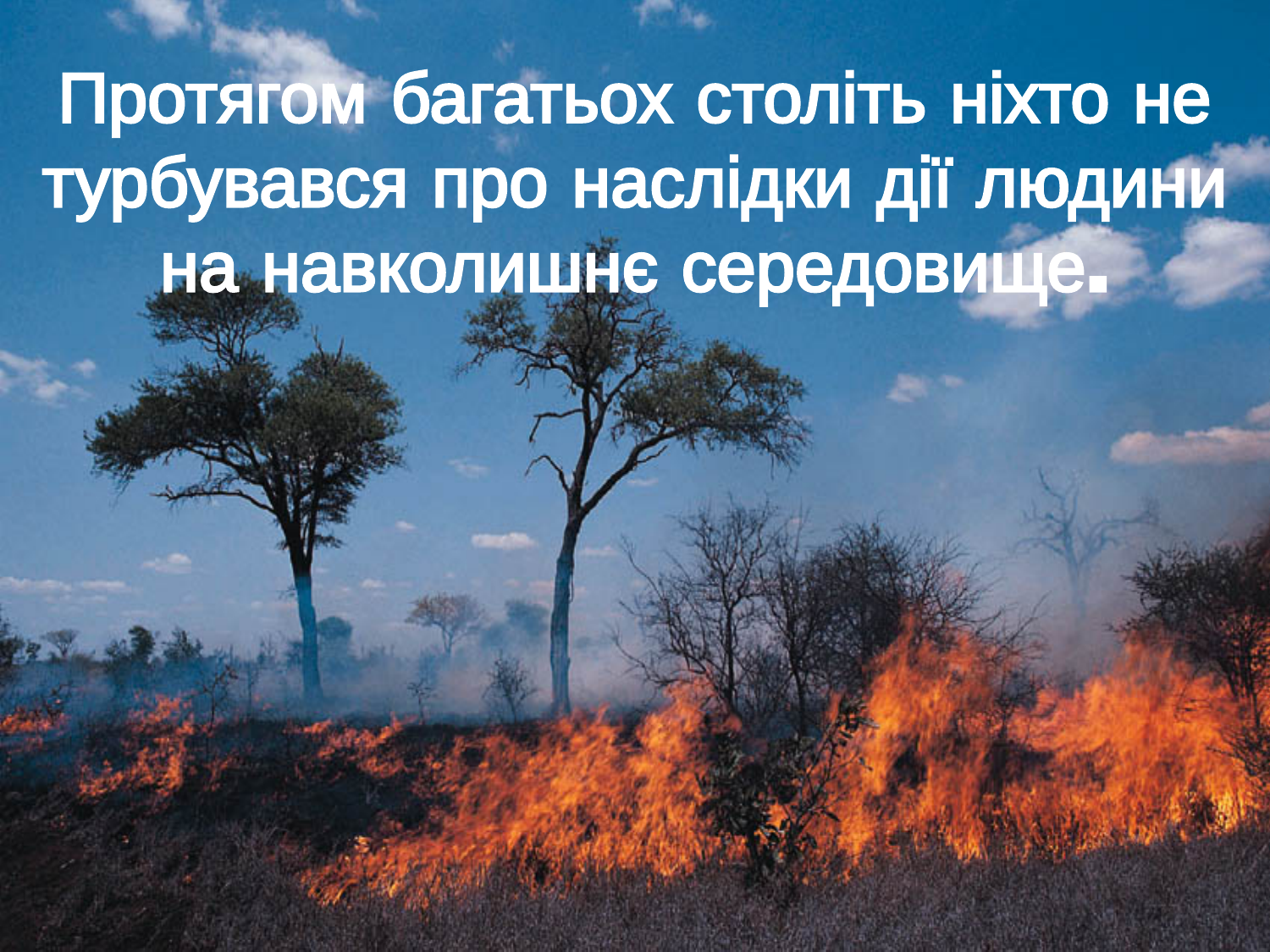

# Протягом багатьох століть ніхто не турбувався про наслідки дії людини на навколишнє середовище.